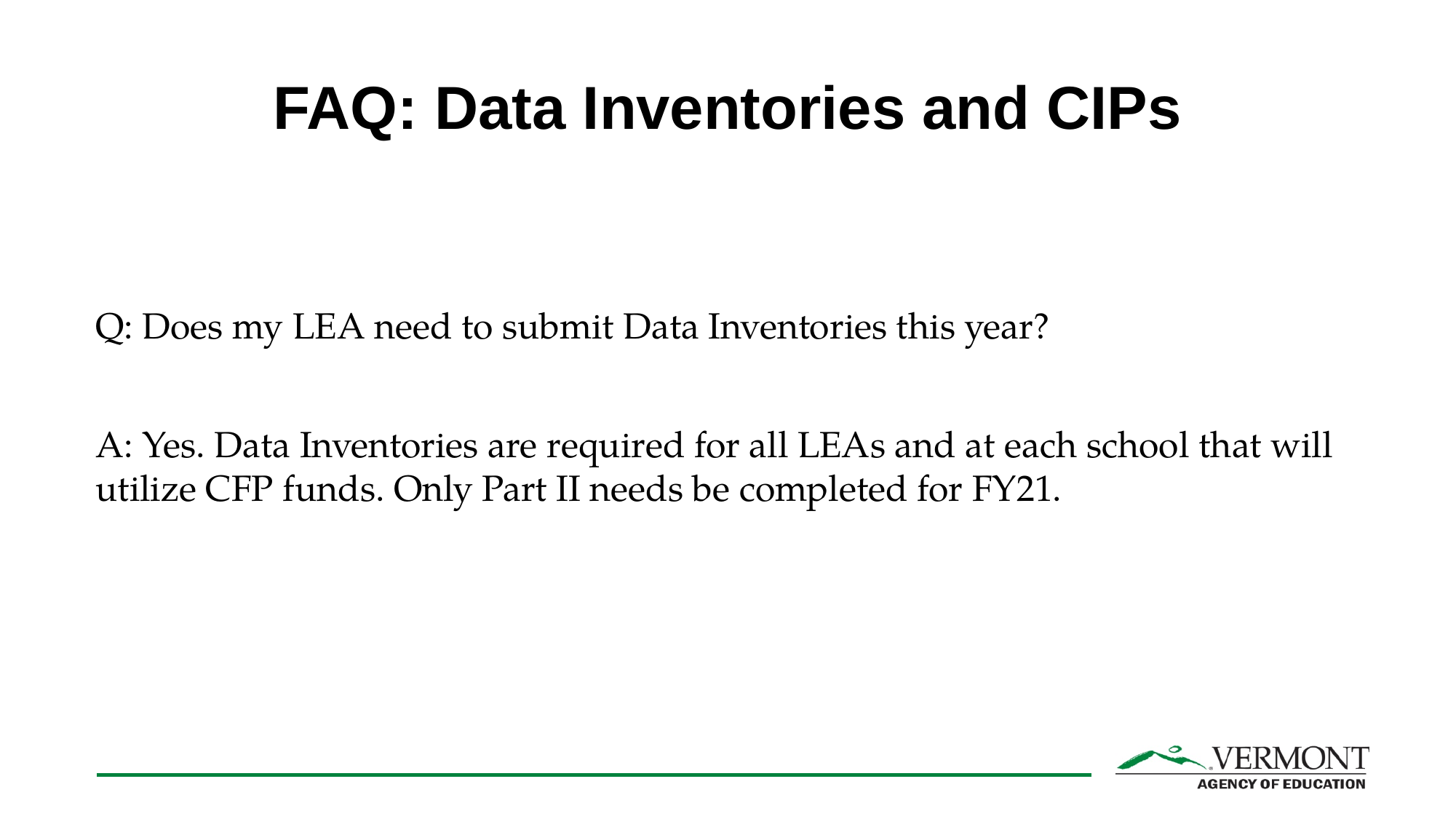

# FAQ: Data Inventories and CIPs

Q: Does my LEA need to submit Data Inventories this year?

A: Yes. Data Inventories are required for all LEAs and at each school that will utilize CFP funds. Only Part II needs be completed for FY21.